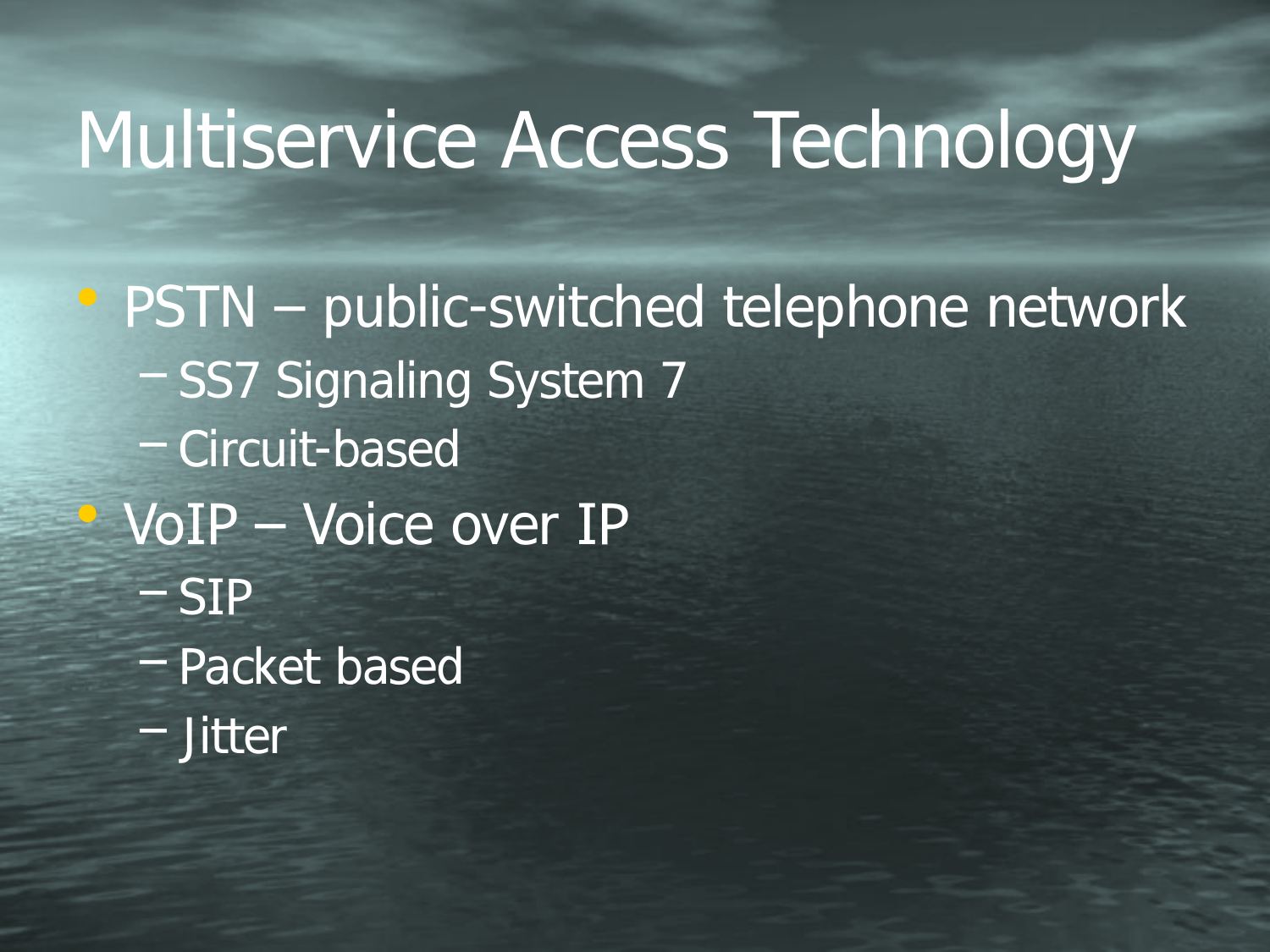

# Multiservice Access Technology
PSTN – public-switched telephone network
SS7 Signaling System 7
Circuit-based
VoIP – Voice over IP
SIP
Packet based
Jitter